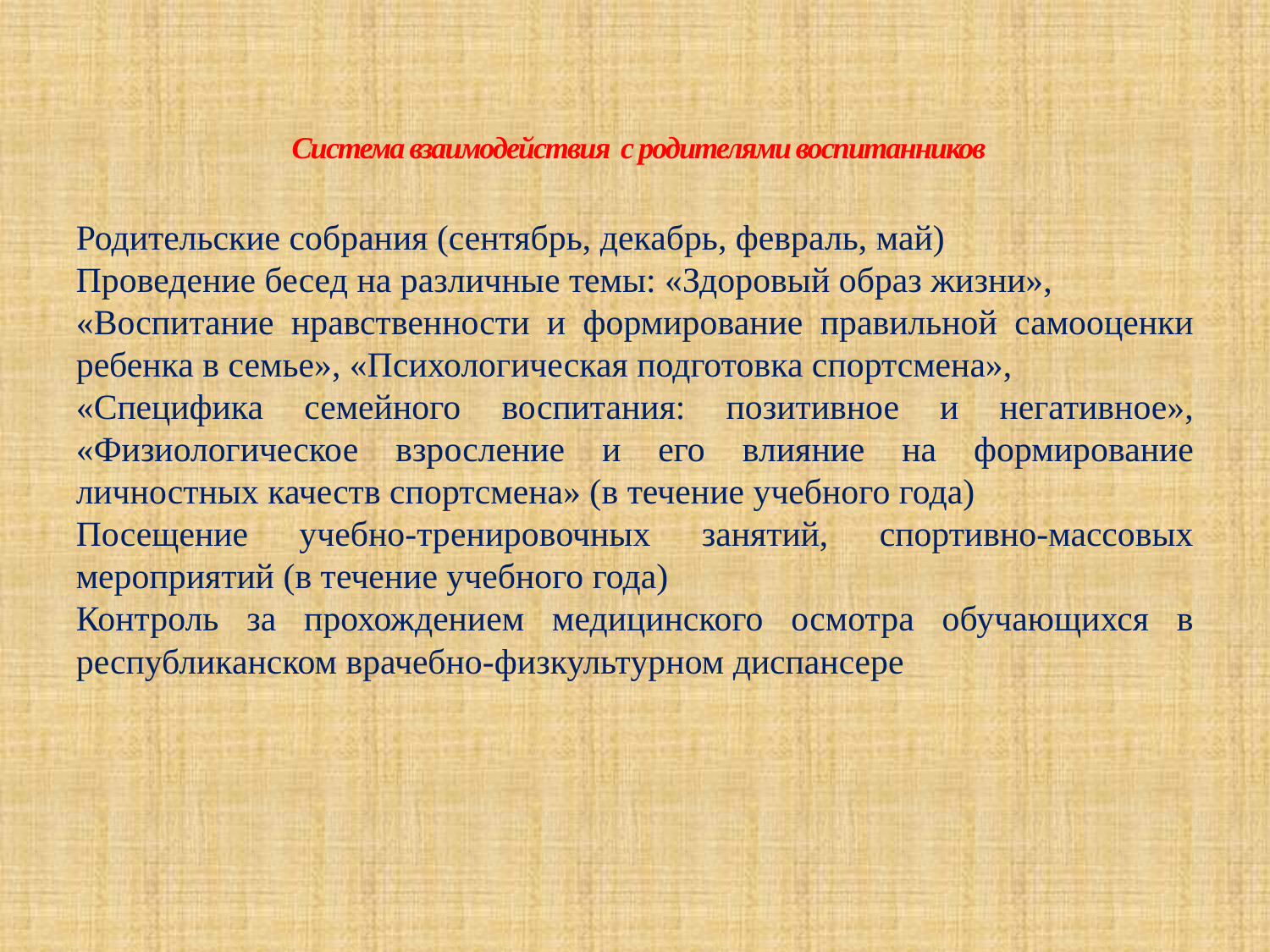

# Система взаимодействия  с родителями воспитанников
Родительские собрания (сентябрь, декабрь, февраль, май)
Проведение бесед на различные темы: «Здоровый образ жизни»,
«Воспитание нравственности и формирование правильной самооценки ребенка в семье», «Психологическая подготовка спортсмена»,
«Специфика семейного воспитания: позитивное и негативное», «Физиологическое взросление и его влияние на формирование личностных качеств спортсмена» (в течение учебного года)
Посещение учебно-тренировочных занятий, спортивно-массовых мероприятий (в течение учебного года)
Контроль за прохождением медицинского осмотра обучающихся в республиканском врачебно-физкультурном диспансере